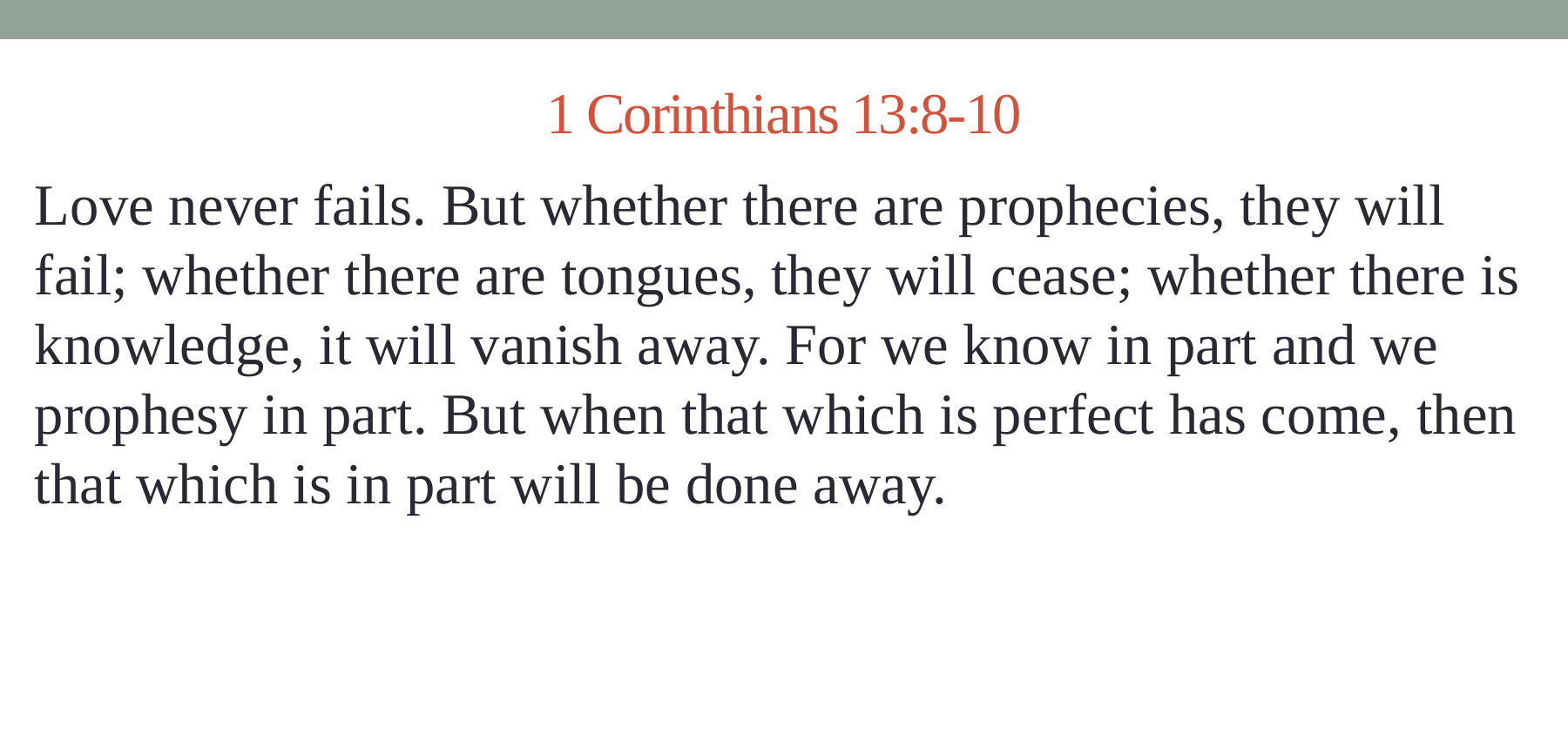

# 1 Corinthians 13:8-10
Love never fails. But whether there are prophecies, they will fail; whether there are tongues, they will cease; whether there is knowledge, it will vanish away. For we know in part and we prophesy in part. But when that which is perfect has come, then that which is in part will be done away.